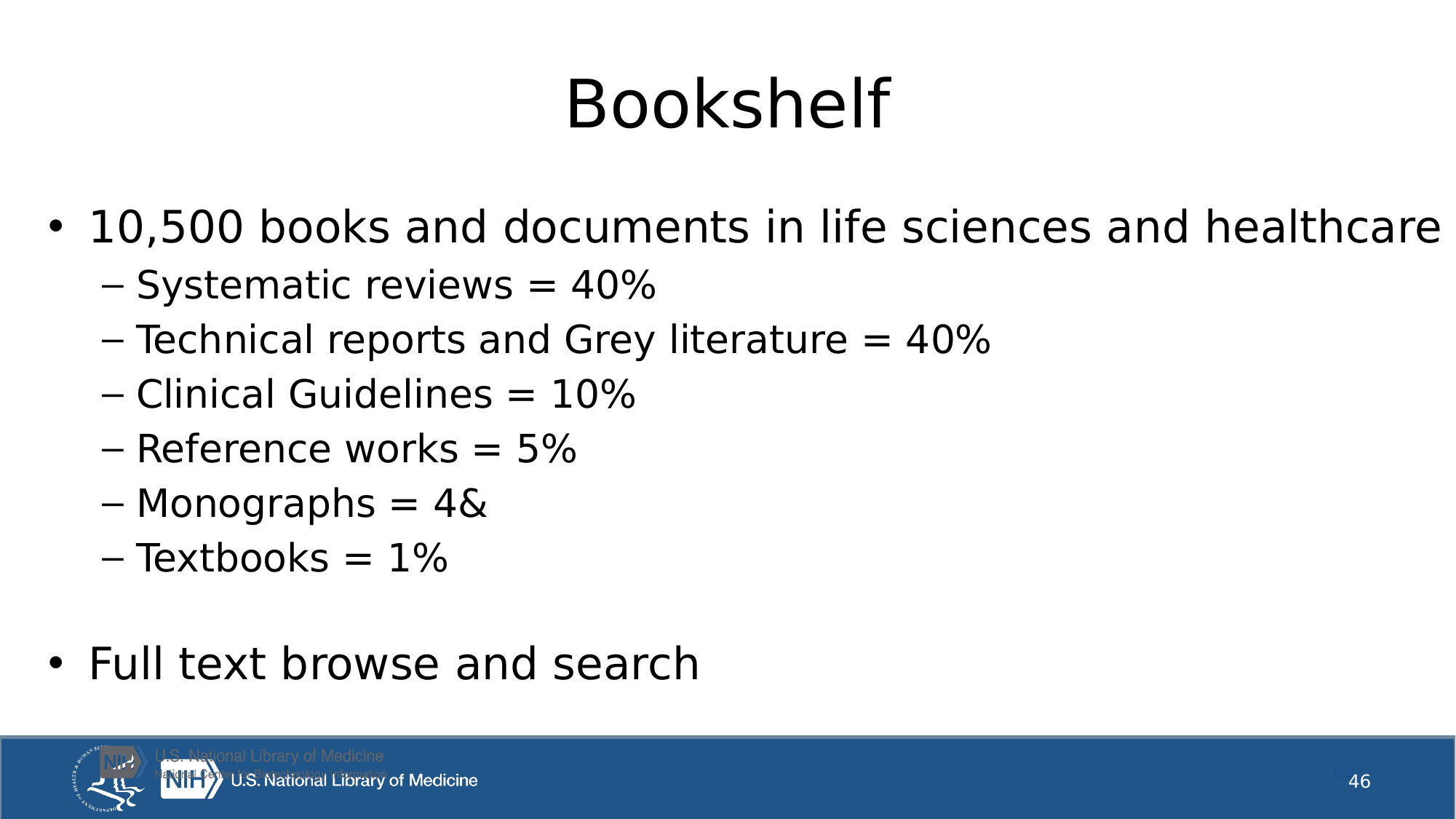

# Bookshelf
10,500 books and documents in life sciences and healthcare
Systematic reviews = 40%
Technical reports and Grey literature = 40%
Clinical Guidelines = 10%
Reference works = 5%
Monographs = 4&
Textbooks = 1%
Full text browse and search

46